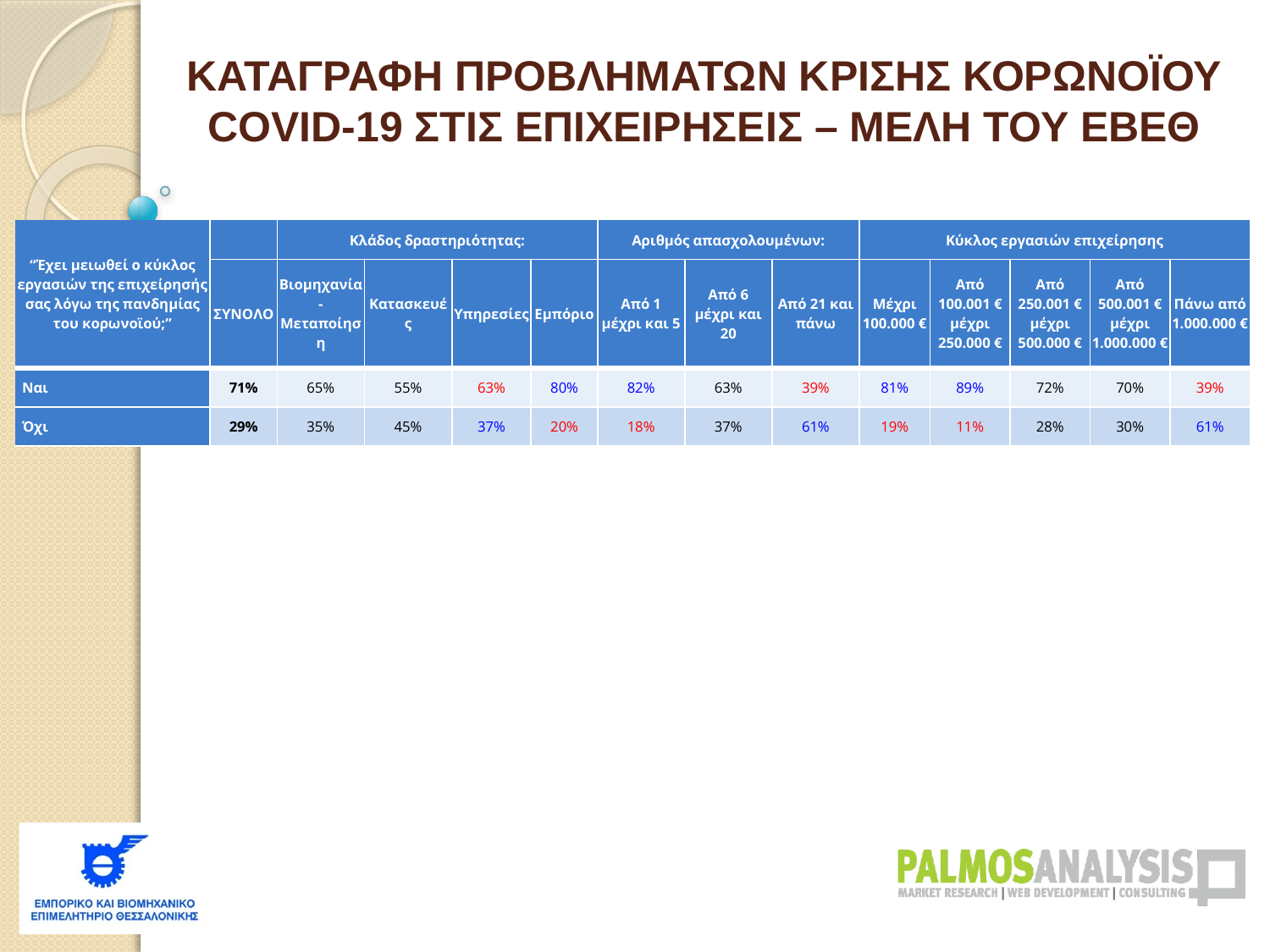

ΚΑΤΑΓΡΑΦΗ ΠΡΟΒΛΗΜΑΤΩΝ ΚΡΙΣΗΣ ΚΟΡΩΝΟΪΟΥ COVID-19 ΣΤΙΣ ΕΠΙΧΕΙΡΗΣΕΙΣ – ΜΕΛΗ ΤΟΥ ΕΒΕΘ
| “Έχει μειωθεί ο κύκλος εργασιών της επιχείρησής σας λόγω της πανδημίας του κορωνοϊού;” |  | Κλάδος δραστηριότητας: |  |  |  | Αριθμός απασχολουμένων: |  |  | Κύκλος εργασιών επιχείρησης |  |  |  |  |
| --- | --- | --- | --- | --- | --- | --- | --- | --- | --- | --- | --- | --- | --- |
|  | ΣΥΝΟΛΟ | Βιομηχανία-Μεταποίηση | Κατασκευές | Υπηρεσίες | Εμπόριο | Από 1 μέχρι και 5 | Από 6 μέχρι και 20 | Από 21 και πάνω | Μέχρι 100.000 € | Από 100.001 € μέχρι 250.000 € | Από 250.001 € μέχρι 500.000 € | Από 500.001 € μέχρι 1.000.000 € | Πάνω από 1.000.000 € |
| Ναι | 71% | 65% | 55% | 63% | 80% | 82% | 63% | 39% | 81% | 89% | 72% | 70% | 39% |
| Όχι | 29% | 35% | 45% | 37% | 20% | 18% | 37% | 61% | 19% | 11% | 28% | 30% | 61% |